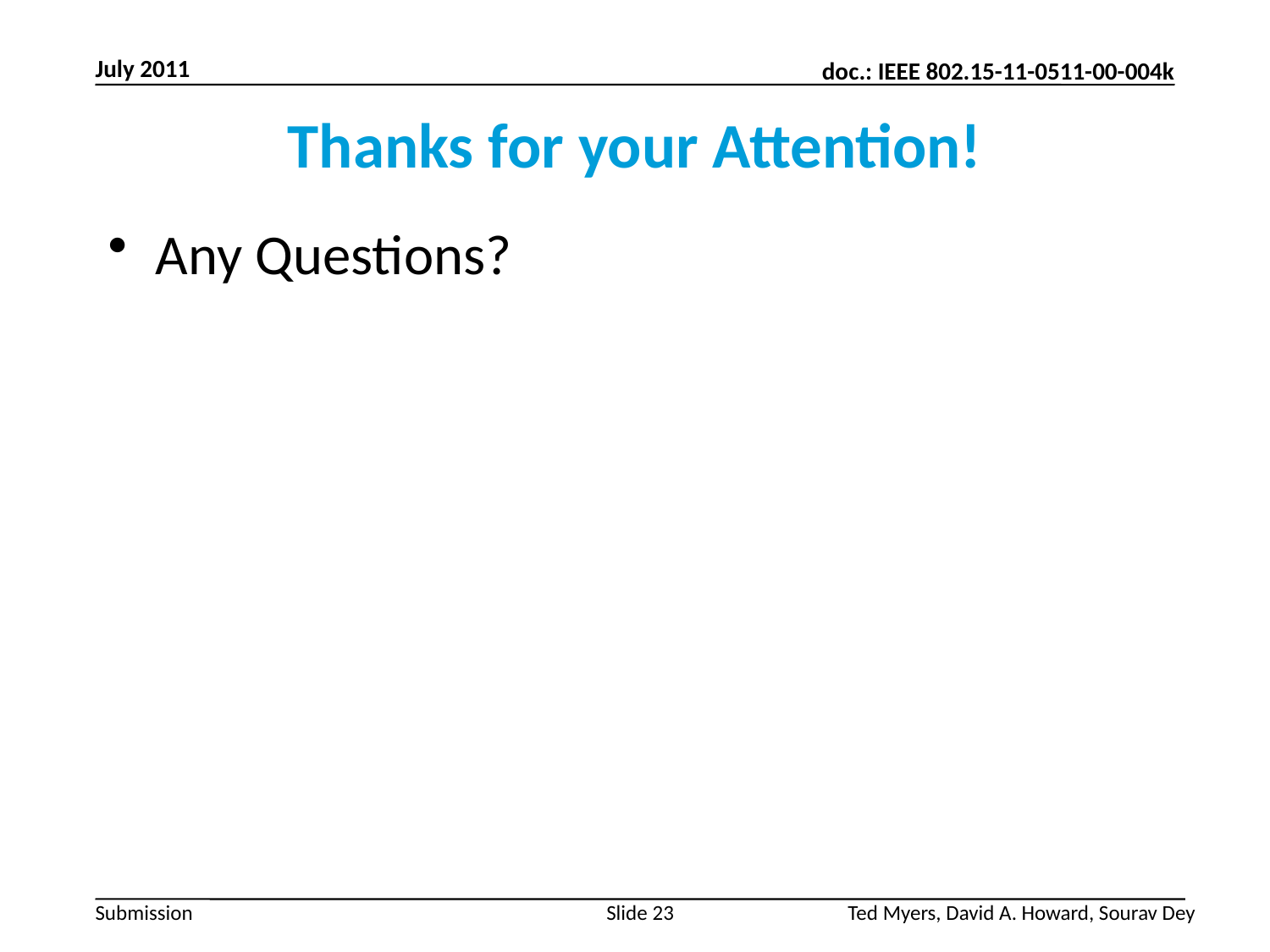

July 2011
# Thanks for your Attention!
Any Questions?
Slide 23
Ted Myers, David A. Howard, Sourav Dey